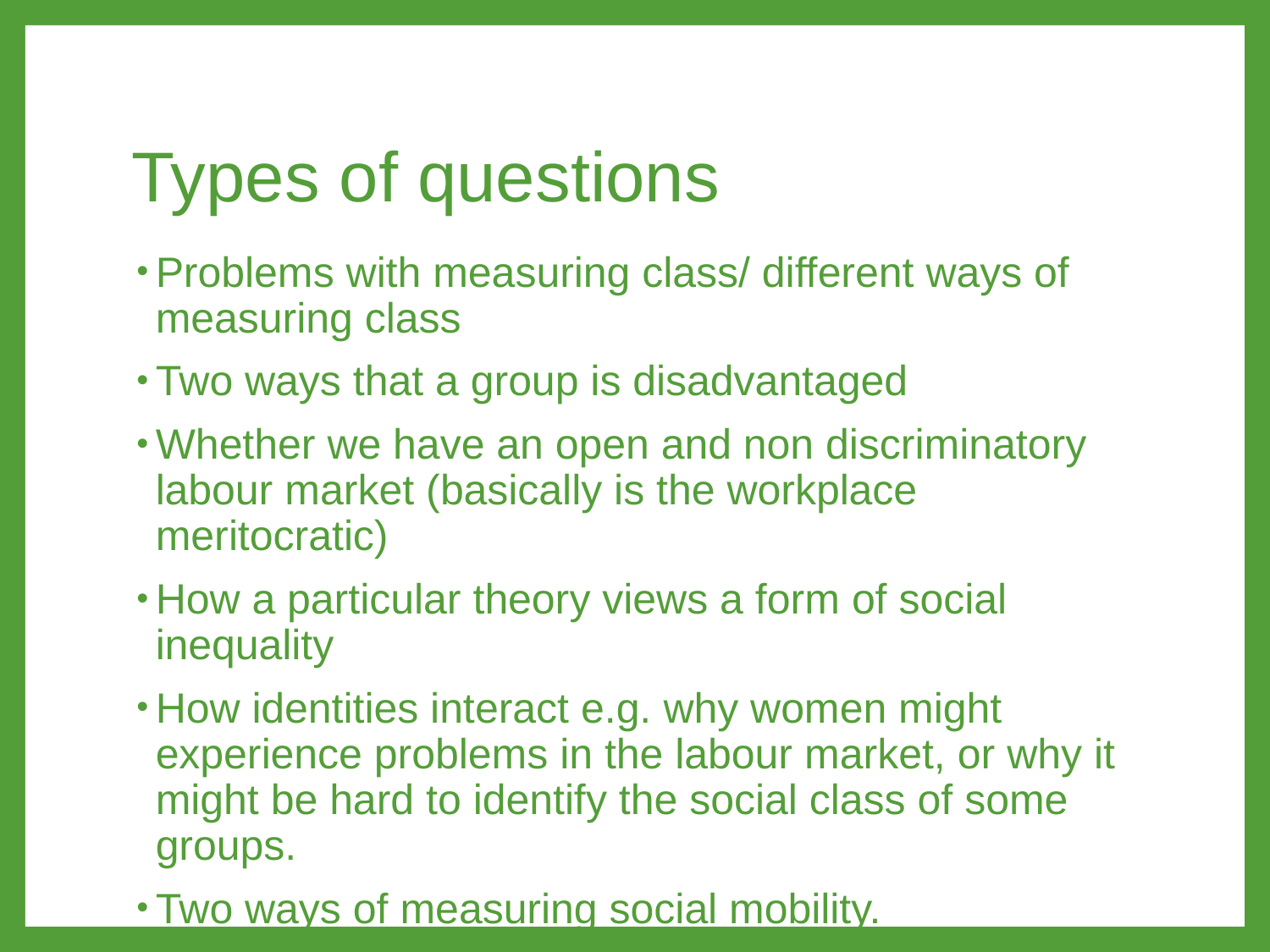

# Types of questions
Problems with measuring class/ different ways of measuring class
Two ways that a group is disadvantaged
Whether we have an open and non discriminatory labour market (basically is the workplace meritocratic)
How a particular theory views a form of social inequality
How identities interact e.g. why women might experience problems in the labour market, or why it might be hard to identify the social class of some groups.
Two ways of measuring social mobility.